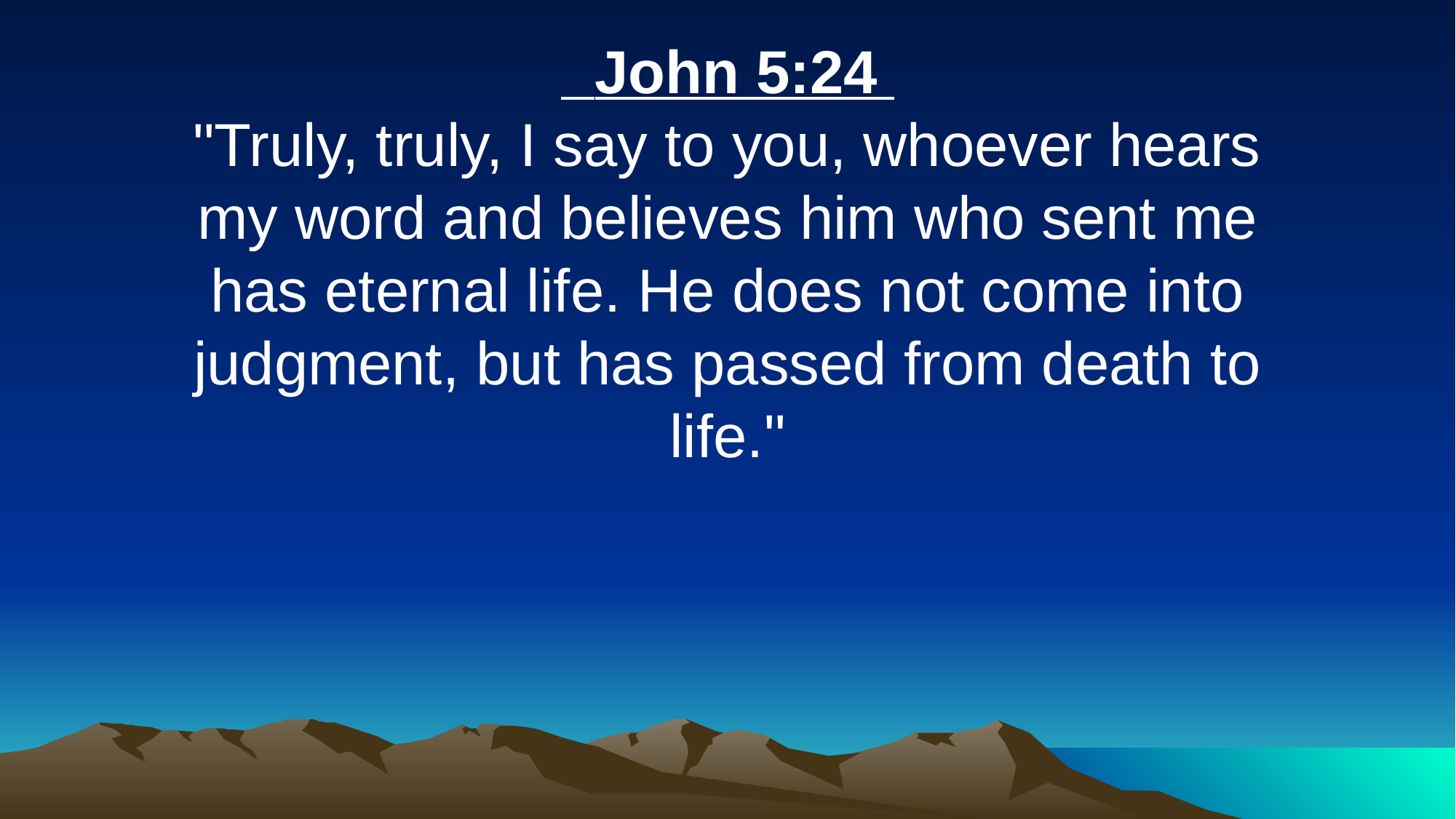

John 5:24
"Truly, truly, I say to you, whoever hears my word and believes him who sent me has eternal life. He does not come into judgment, but has passed from death to life."